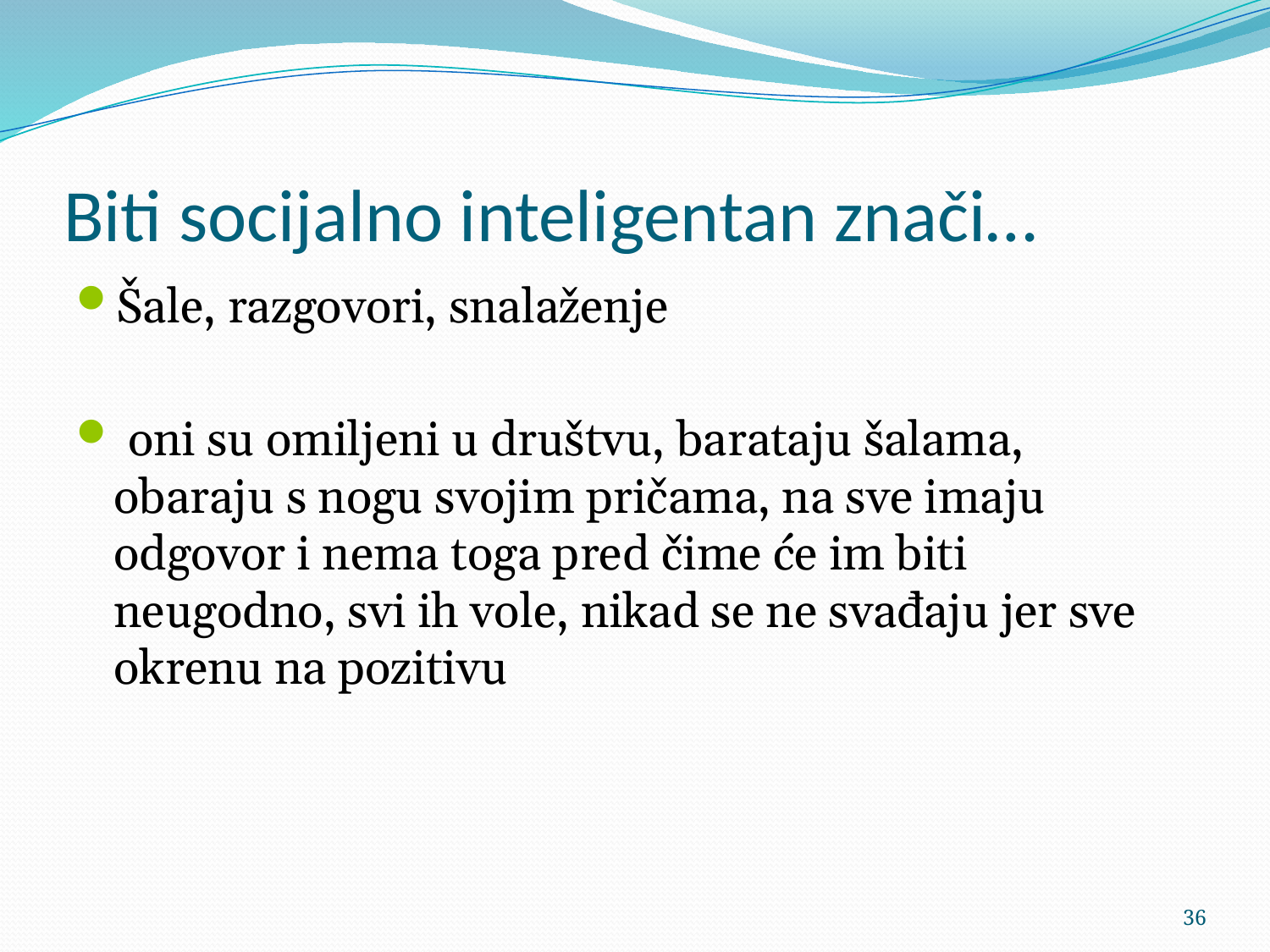

# Biti socijalno inteligentan znači…
Šale, razgovori, snalaženje

 oni su omiljeni u društvu, barataju šalama, obaraju s nogu svojim pričama, na sve imaju odgovor i nema toga pred čime će im biti neugodno, svi ih vole, nikad se ne svađaju jer sve okrenu na pozitivu

36